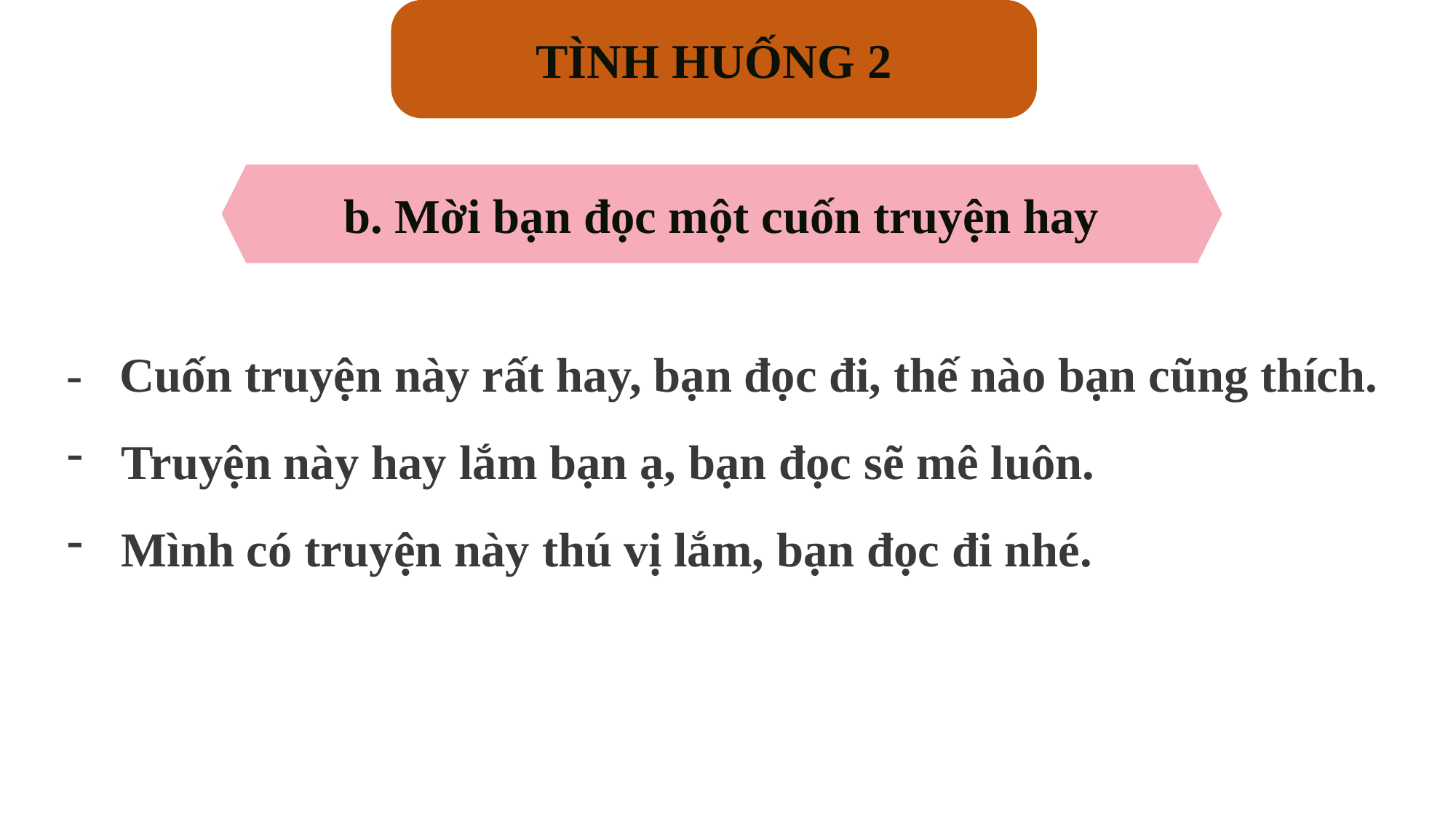

TÌNH HUỐNG 2
b. Mời bạn đọc một cuốn truyện hay
-   Cuốn truyện này rất hay, bạn đọc đi, thế nào bạn cũng thích.
Truyện này hay lắm bạn ạ, bạn đọc sẽ mê luôn.
Mình có truyện này thú vị lắm, bạn đọc đi nhé.